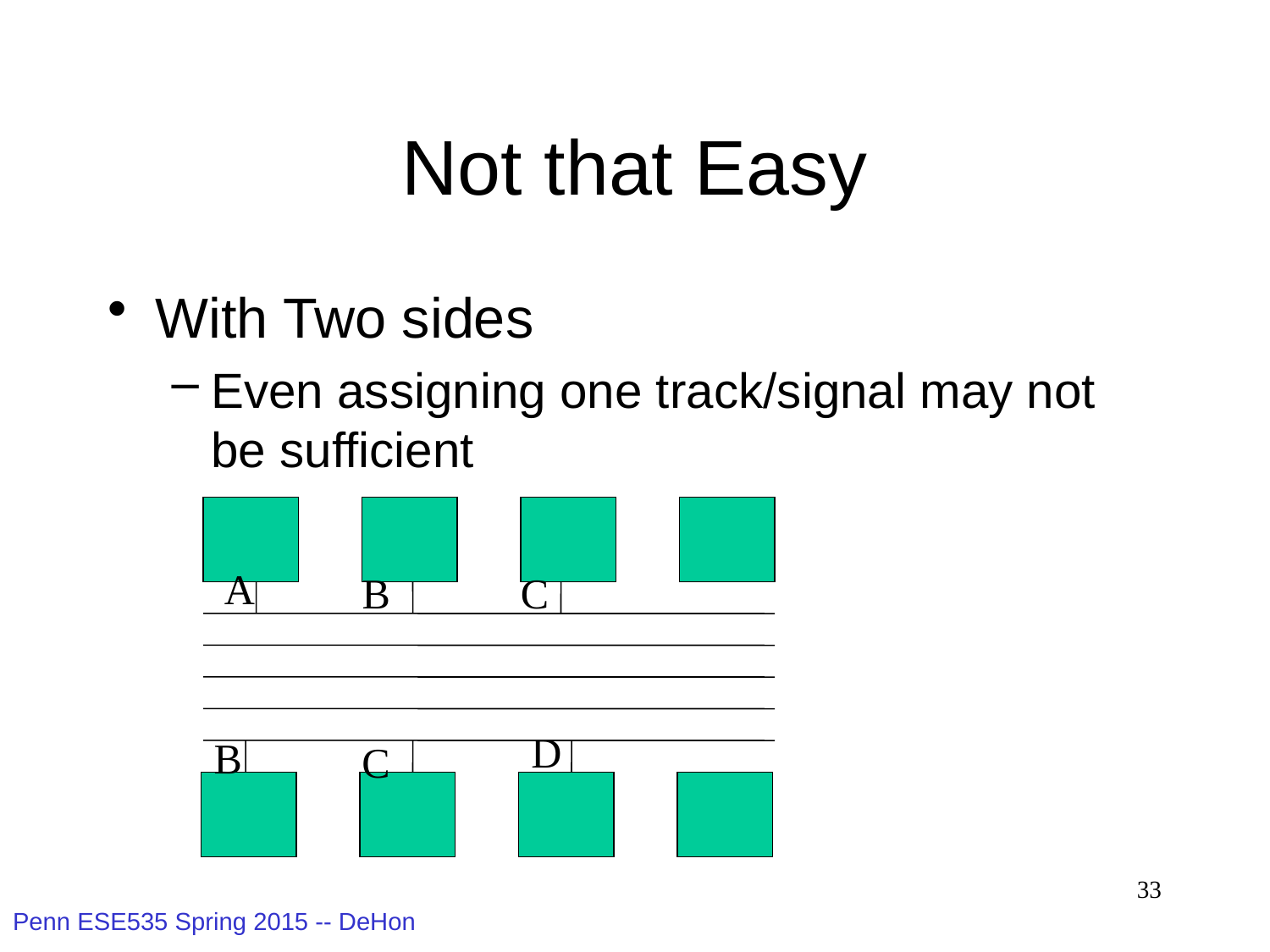

# Not that Easy
With Two sides
Even assigning one track/signal may not be sufficient

A
B
C

D
B
C

33
Penn ESE535 Spring 2015 -- DeHon